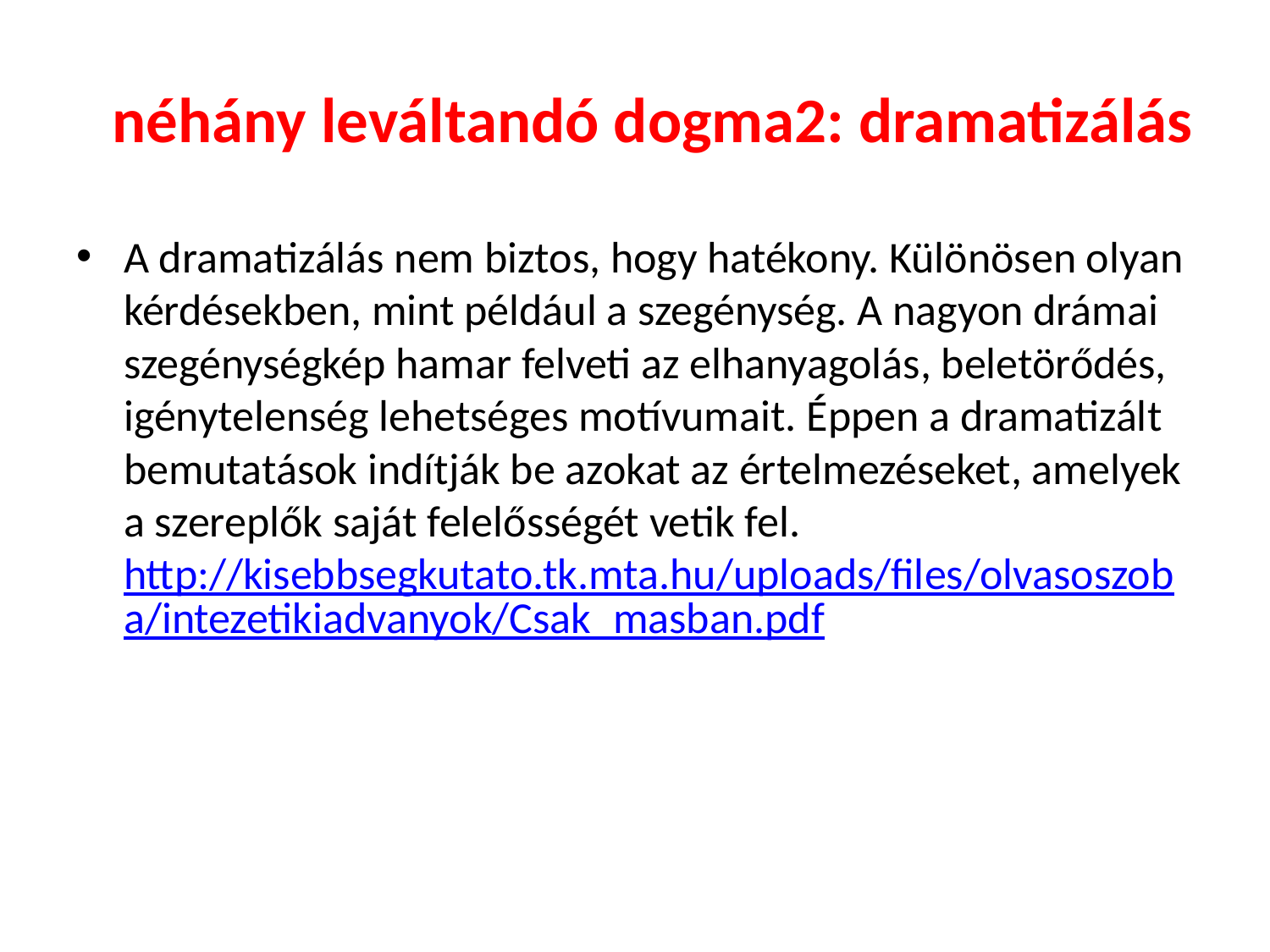

# néhány leváltandó dogma2: dramatizálás
A dramatizálás nem biztos, hogy hatékony. Különösen olyan kérdésekben, mint például a szegénység. A nagyon drámai szegénységkép hamar felveti az elhanyagolás, beletörődés, igénytelenség lehetséges motívumait. Éppen a dramatizált bemutatások indítják be azokat az értelmezéseket, amelyek a szereplők saját felelősségét vetik fel. http://kisebbsegkutato.tk.mta.hu/uploads/files/olvasoszoba/intezetikiadvanyok/Csak_masban.pdf